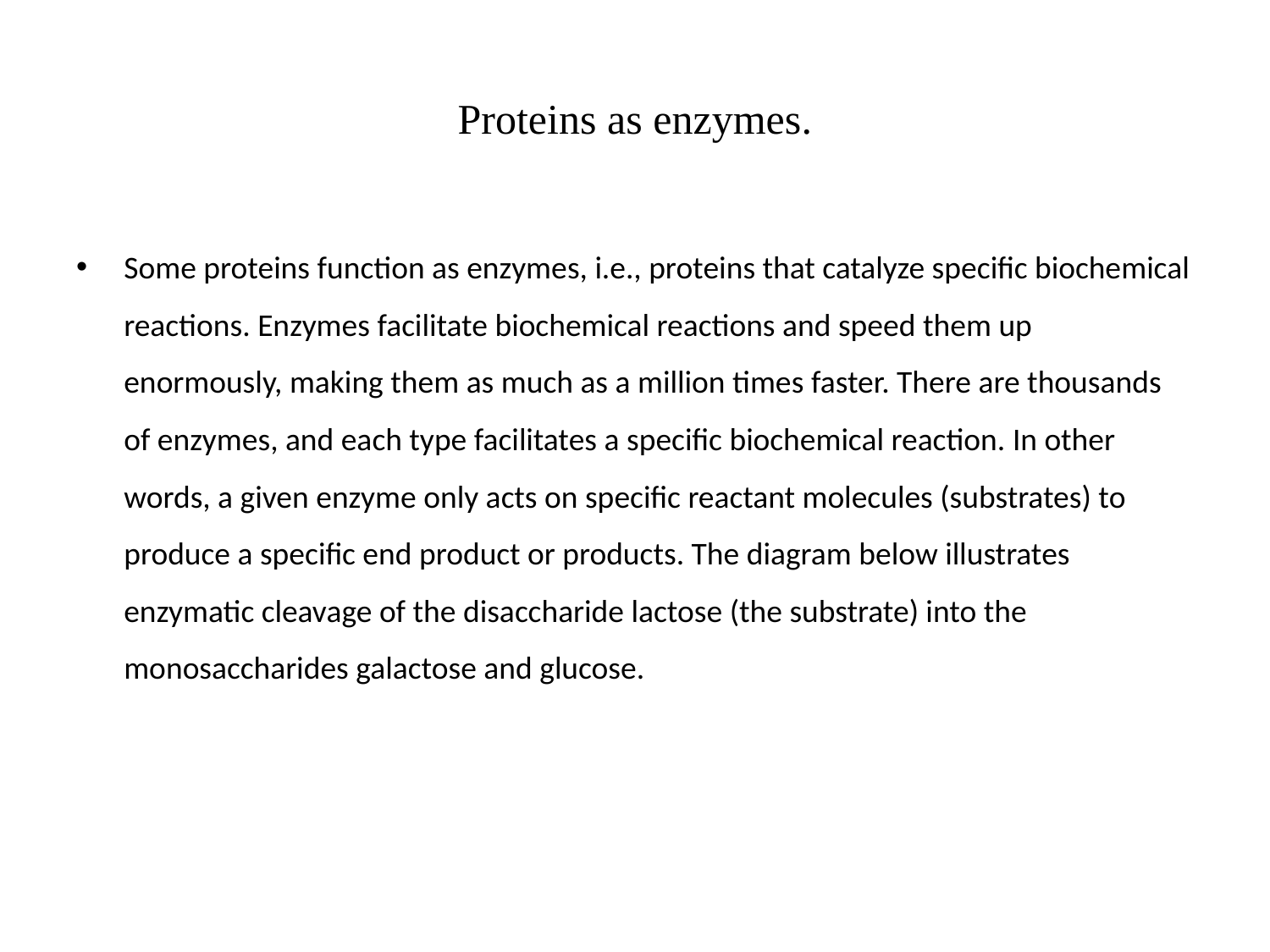

# Proteins as enzymes.
Some proteins function as enzymes, i.e., proteins that catalyze specific biochemical reactions. Enzymes facilitate biochemical reactions and speed them up enormously, making them as much as a million times faster. There are thousands of enzymes, and each type facilitates a specific biochemical reaction. In other words, a given enzyme only acts on specific reactant molecules (substrates) to produce a specific end product or products. The diagram below illustrates enzymatic cleavage of the disaccharide lactose (the substrate) into the monosaccharides galactose and glucose.